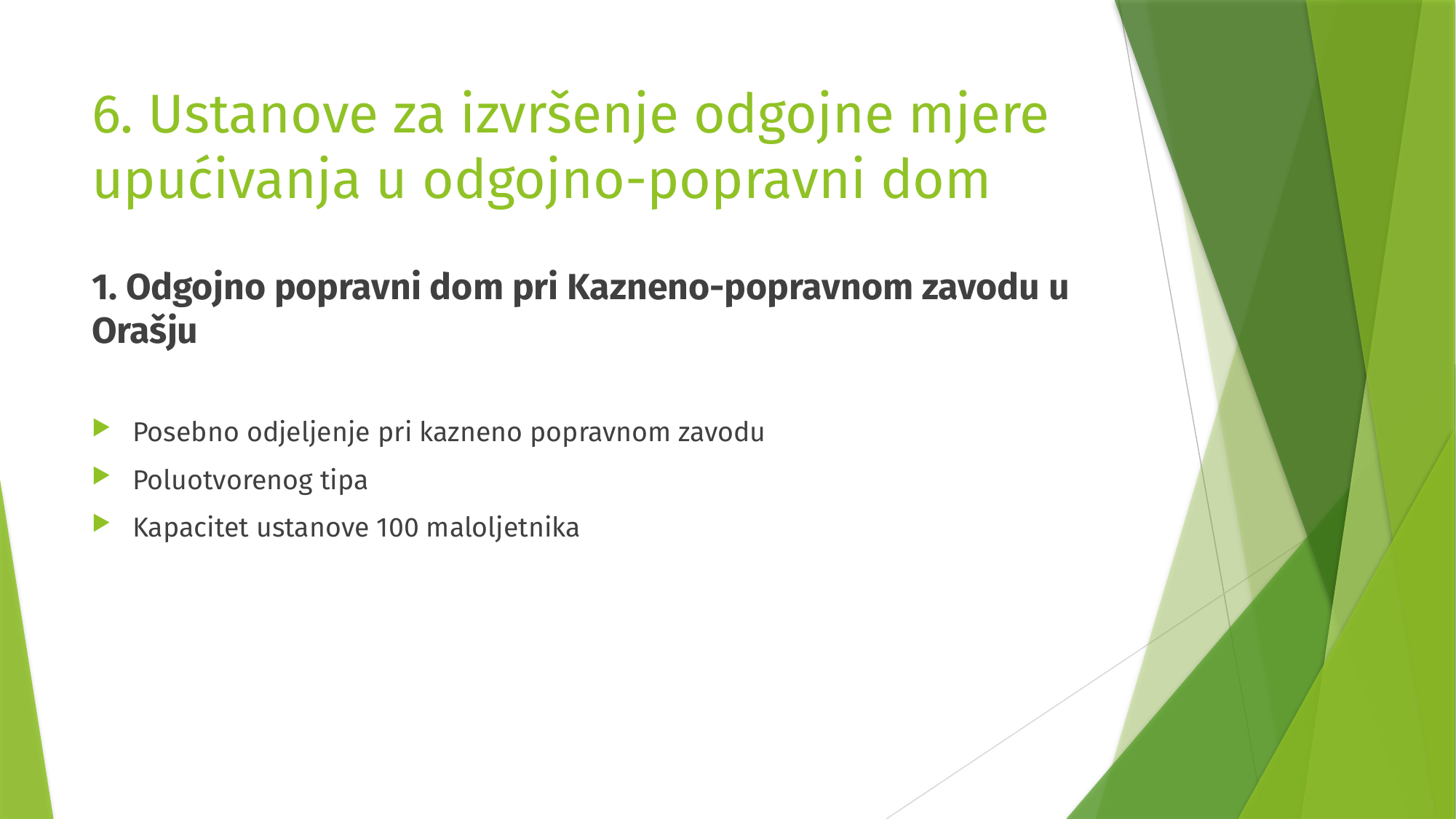

# 6. Ustanove za izvršenje odgojne mjere upućivanja u odgojno-popravni dom
1. Odgojno popravni dom pri Kazneno-popravnom zavodu u Orašju

Posebno odjeljenje pri kazneno popravnom zavodu
Poluotvorenog tipa
Kapacitet ustanove 100 maloljetnika